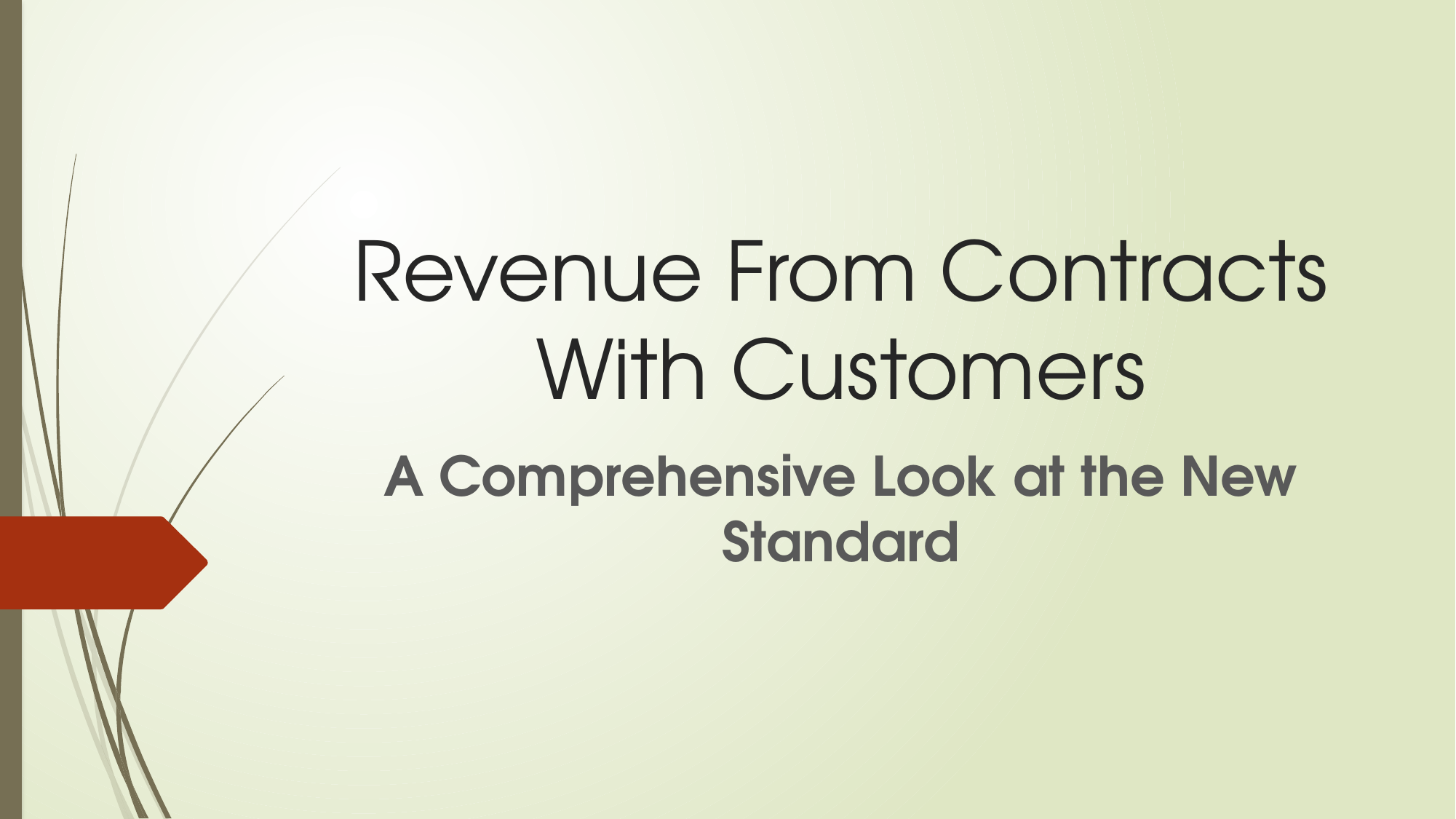

# Revenue From Contracts With Customers
A Comprehensive Look at the New Standard